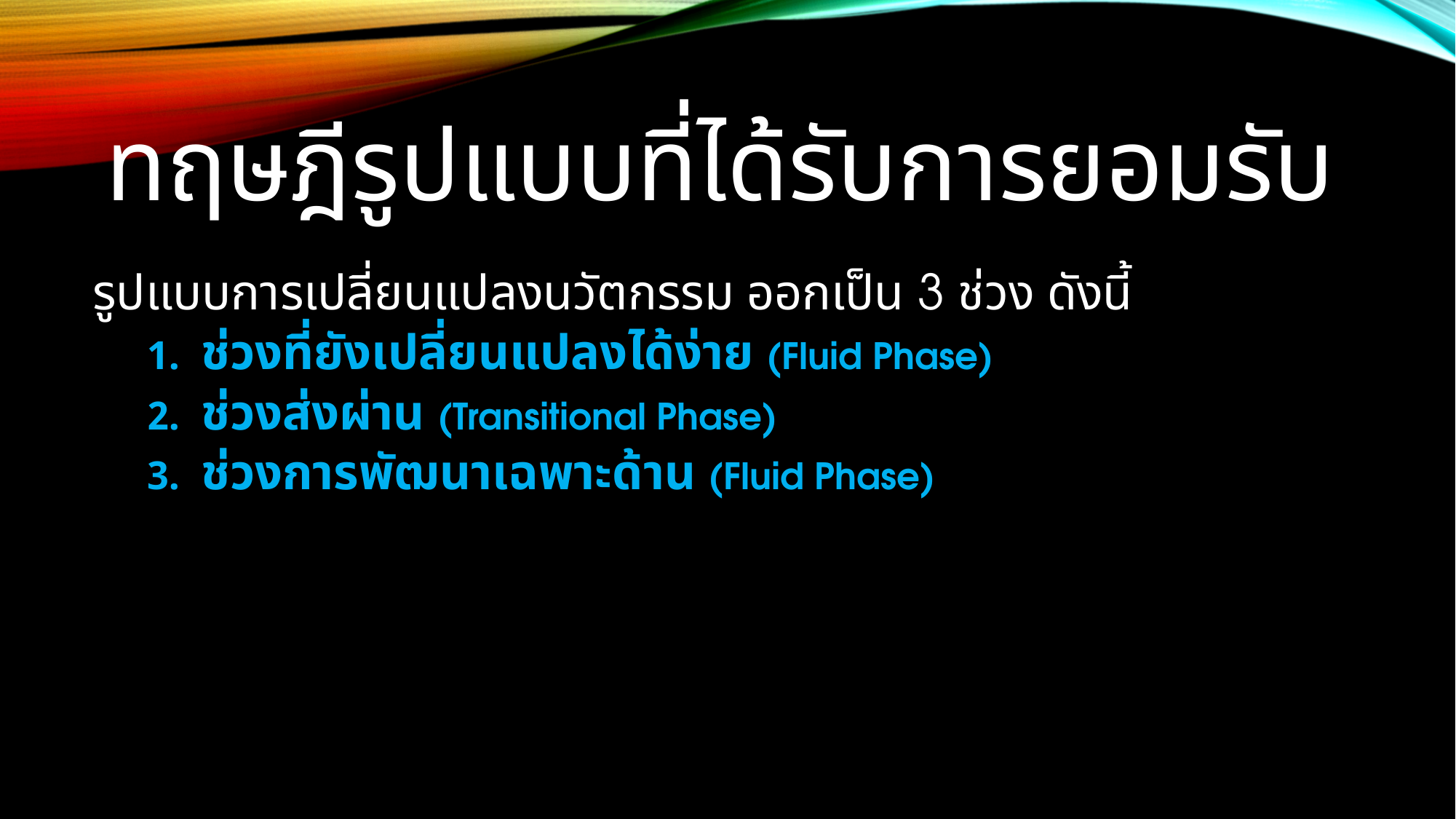

# ทฤษฎีรูปแบบที่ได้รับการยอมรับ
รูปแบบการเปลี่ยนแปลงนวัตกรรม ออกเป็น 3 ช่วง ดังนี้
ช่วงที่ยังเปลี่ยนแปลงได้ง่าย (Fluid Phase)
ช่วงส่งผ่าน (Transitional Phase)
ช่วงการพัฒนาเฉพาะด้าน (Fluid Phase)